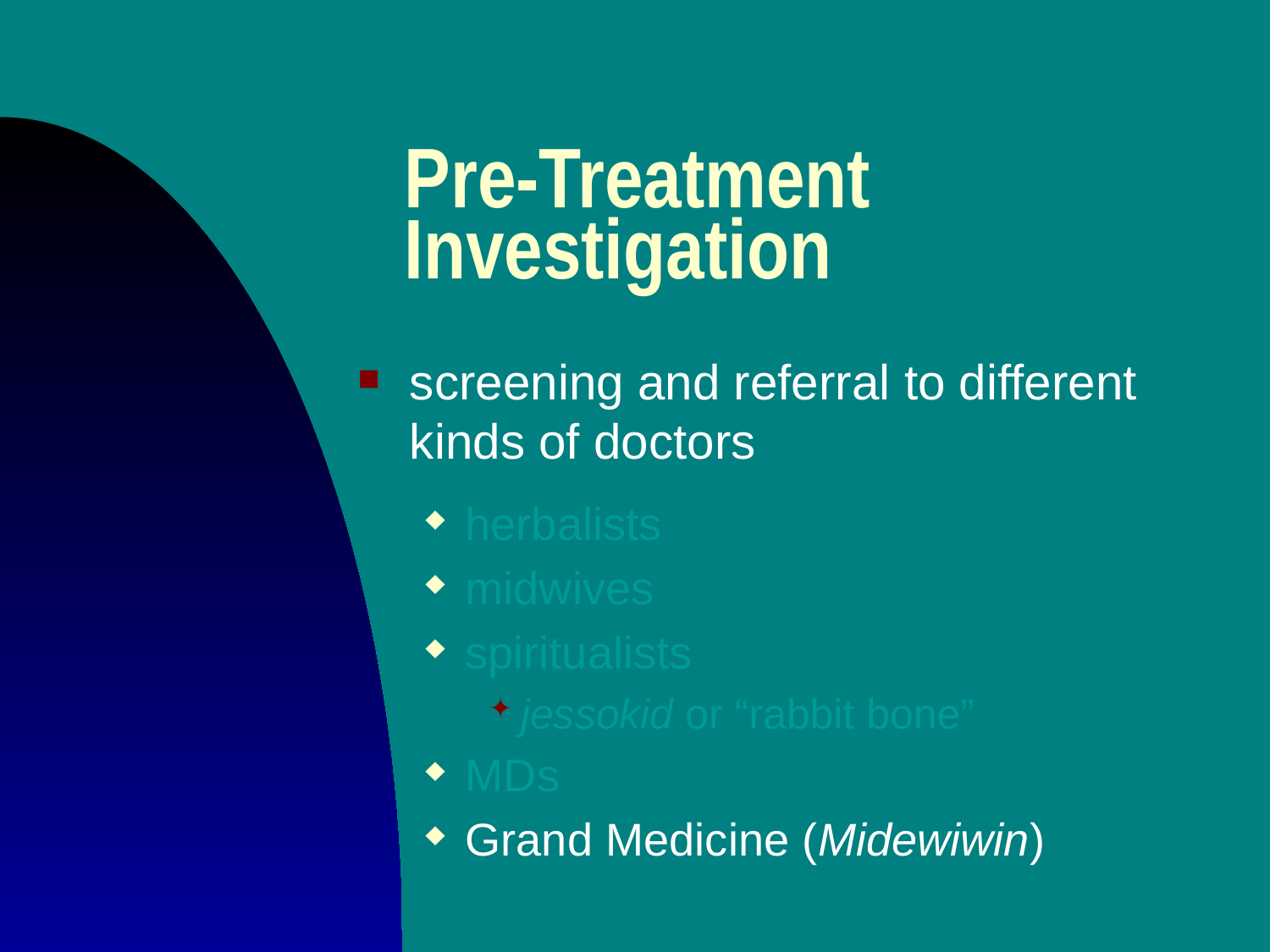

# Pre-Treatment Investigation

screening and referral to different kinds of doctors
herbalists
midwives
spiritualists
jessokid or “rabbit bone”
MDs
Grand Medicine (Midewiwin)